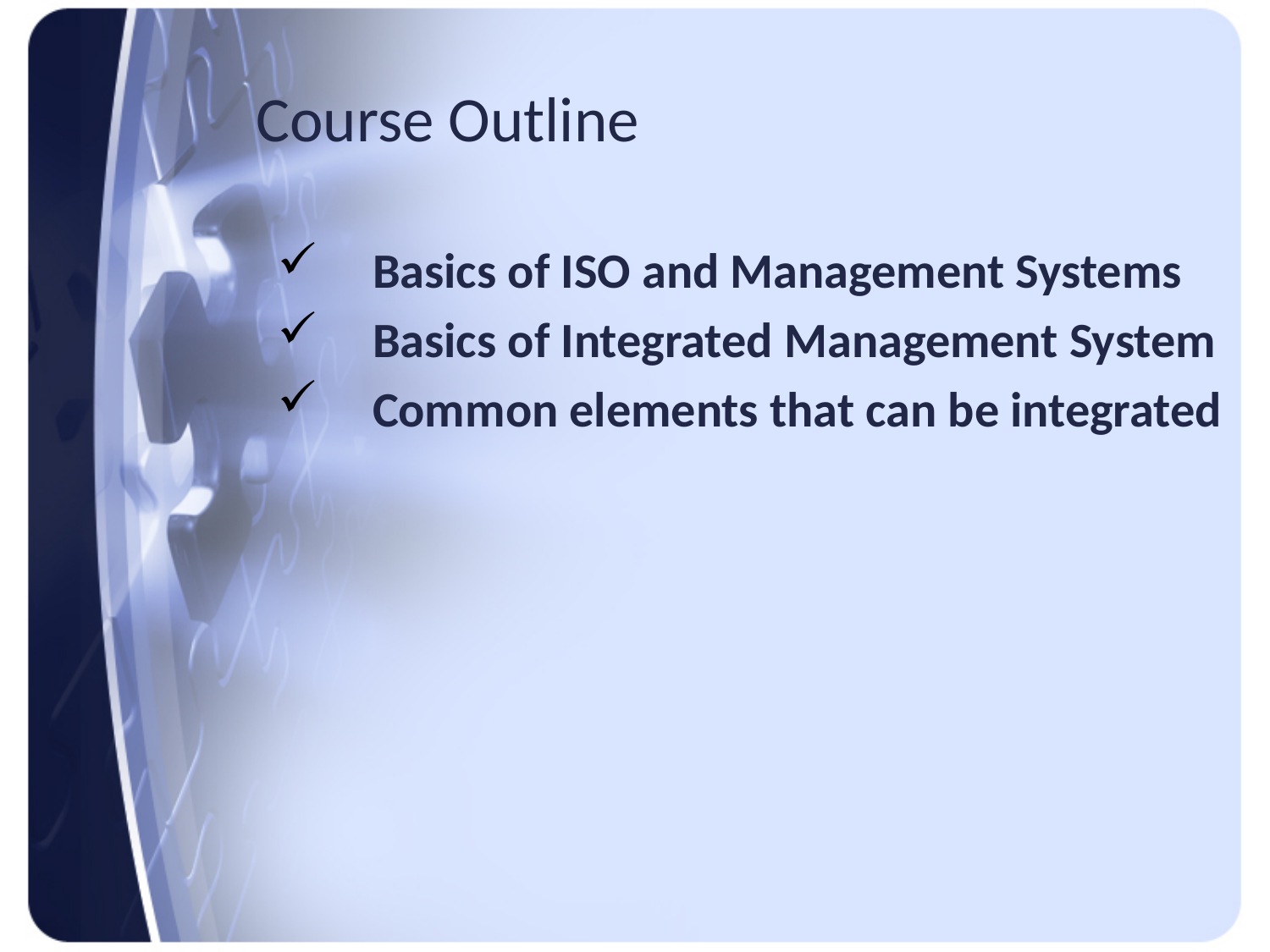

# Course Outline
Basics of ISO and Management Systems
Basics of Integrated Management System
Common elements that can be integrated